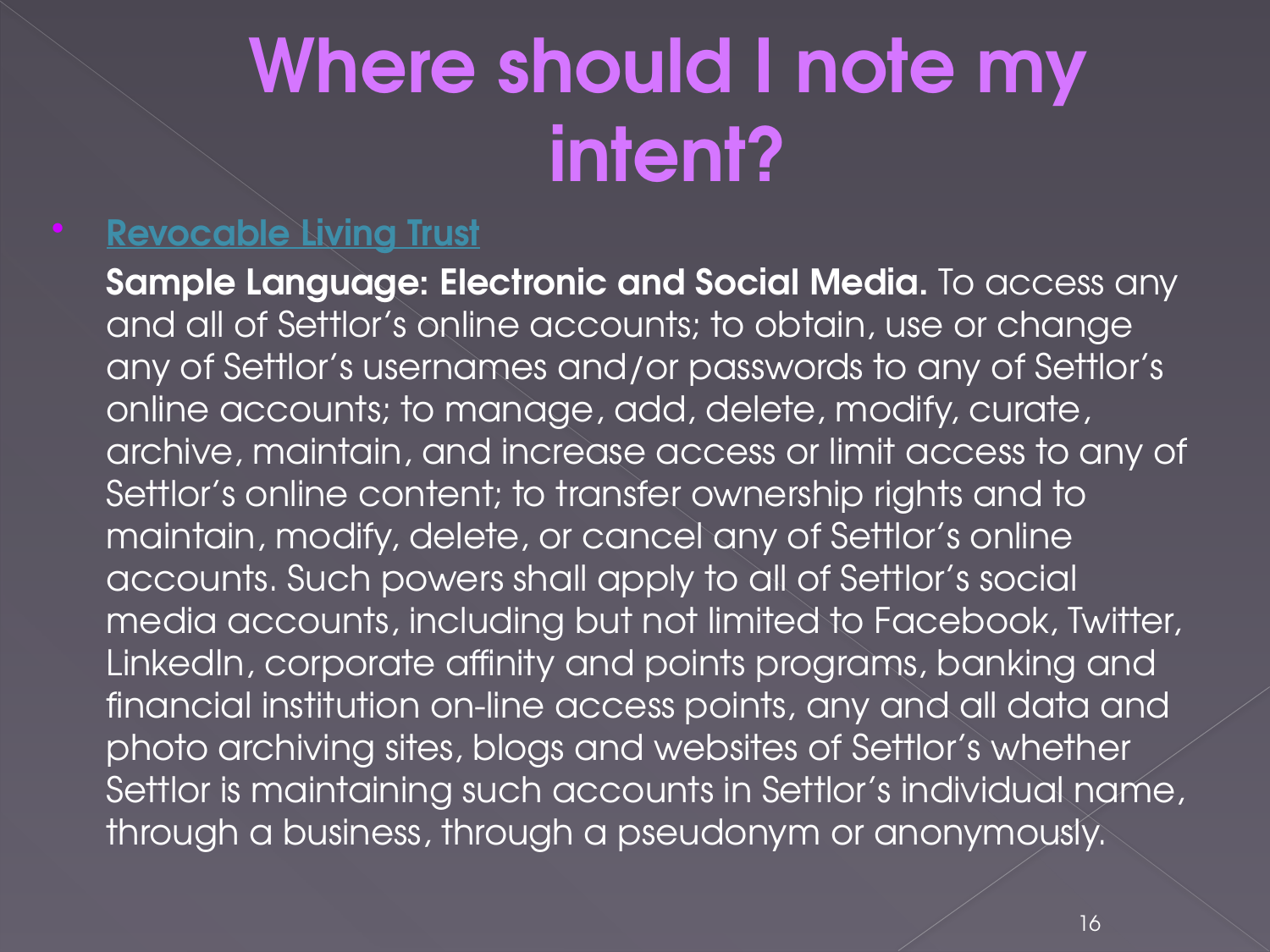

Where should I note my intent?
Revocable Living Trust
	Sample Language: Electronic and Social Media. To access any and all of Settlor’s online accounts; to obtain, use or change any of Settlor’s usernames and/or passwords to any of Settlor’s online accounts; to manage, add, delete, modify, curate, archive, maintain, and increase access or limit access to any of Settlor’s online content; to transfer ownership rights and to maintain, modify, delete, or cancel any of Settlor’s online accounts. Such powers shall apply to all of Settlor’s social media accounts, including but not limited to Facebook, Twitter, LinkedIn, corporate affinity and points programs, banking and financial institution on-line access points, any and all data and photo archiving sites, blogs and websites of Settlor’s whether Settlor is maintaining such accounts in Settlor’s individual name, through a business, through a pseudonym or anonymously.

16